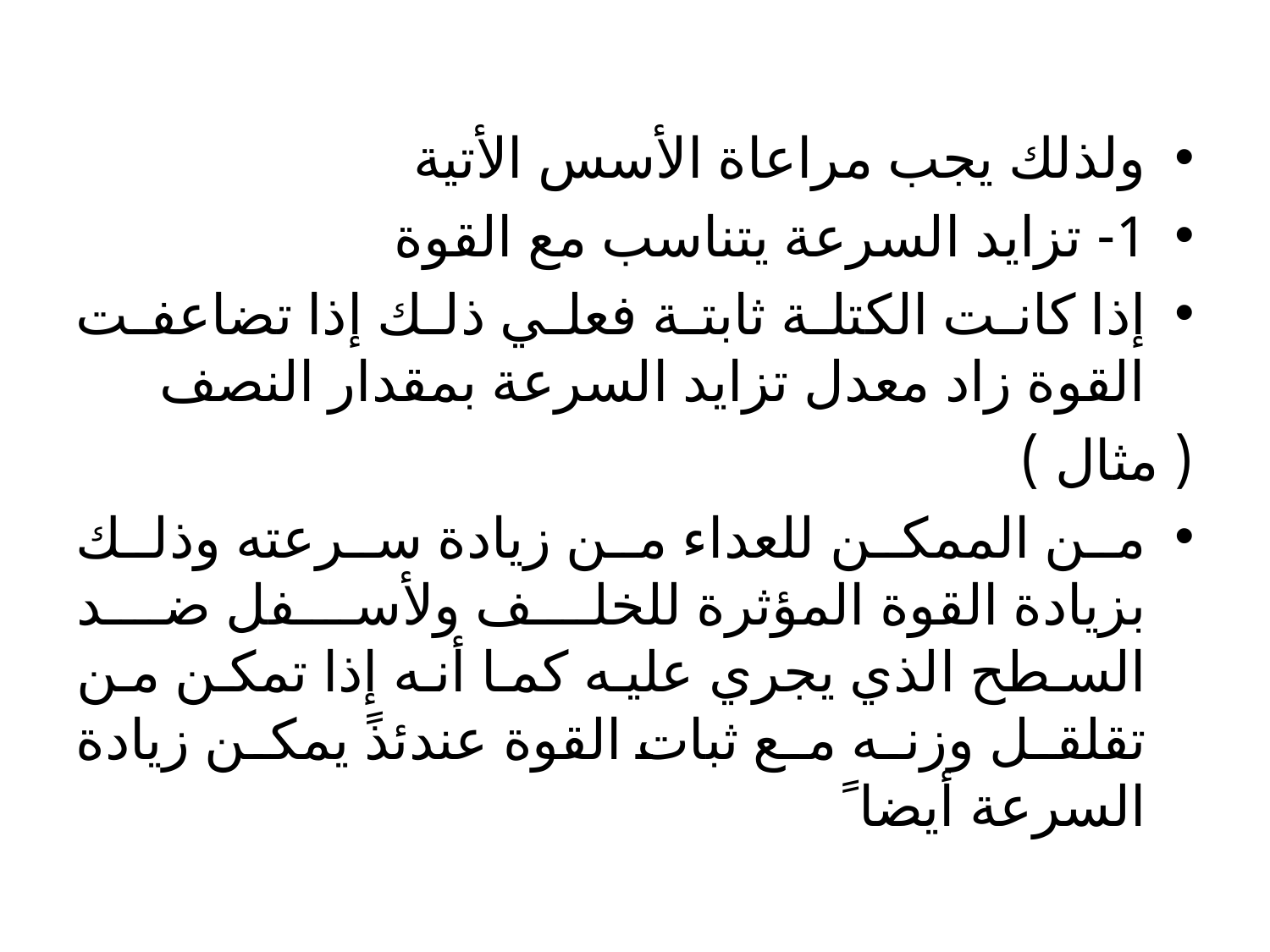

ولذلك يجب مراعاة الأسس الأتية
1- تزايد السرعة يتناسب مع القوة
إذا كانت الكتلة ثابتة فعلي ذلك إذا تضاعفت القوة زاد معدل تزايد السرعة بمقدار النصف
( مثال )
من الممكن للعداء من زيادة سرعته وذلك بزيادة القوة المؤثرة للخلف ولأسفل ضد السطح الذي يجري عليه كما أنه إذا تمكن من تقلقل وزنه مع ثبات القوة عندئذً يمكن زيادة السرعة أيضا ً